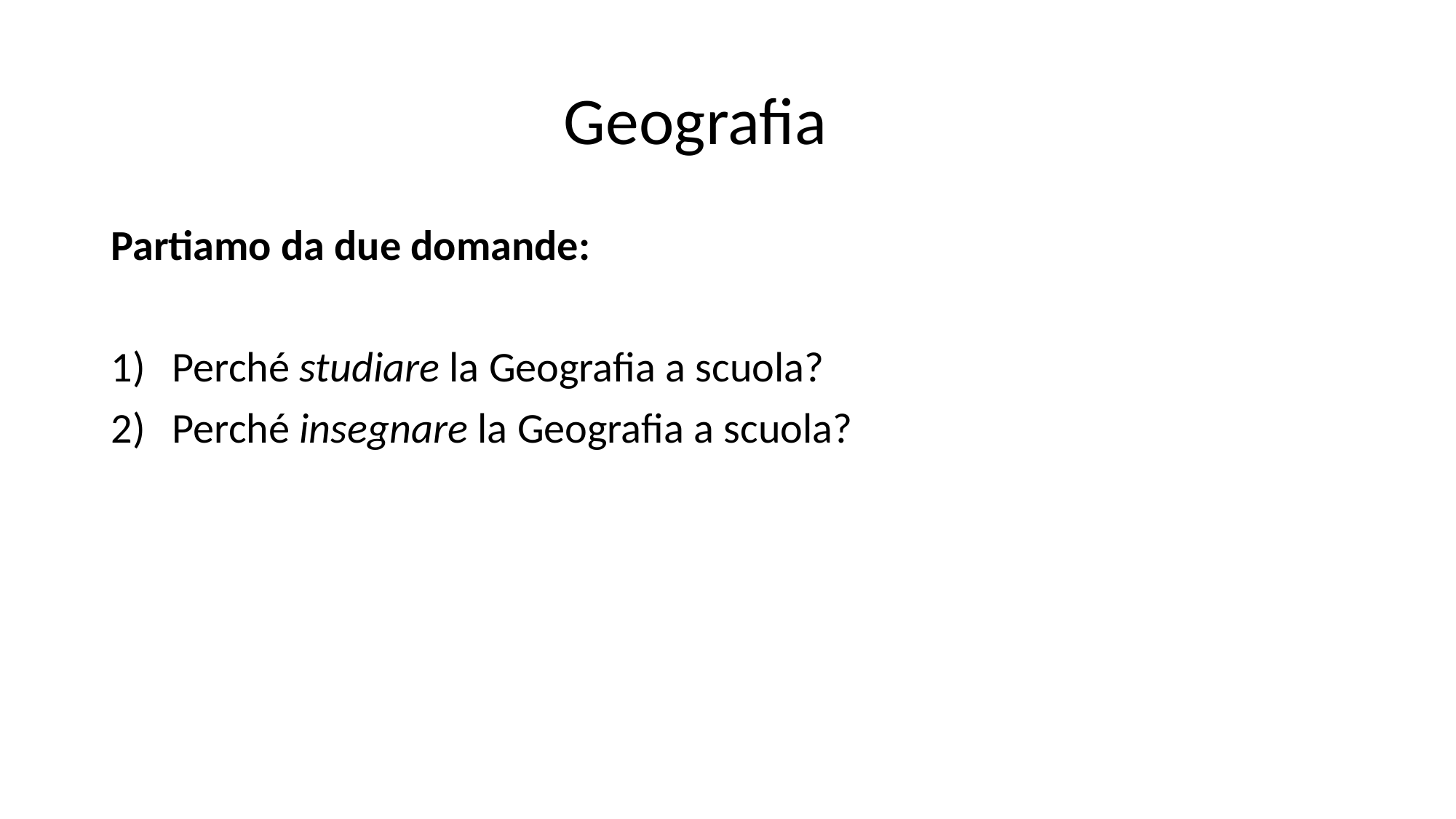

# Geografia
Partiamo da due domande:

Perché studiare la Geografia a scuola?
Perché insegnare la Geografia a scuola?